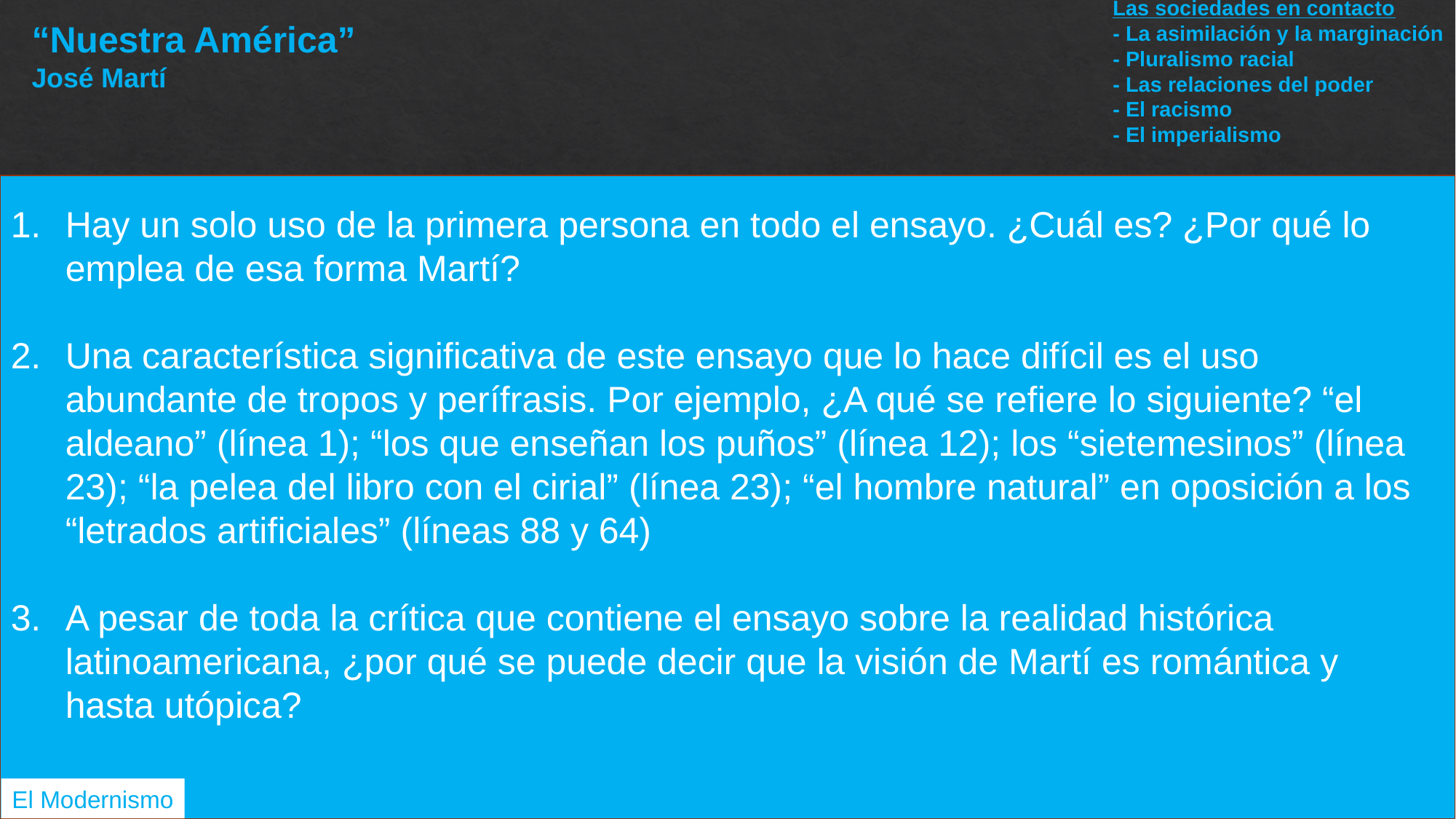

Las sociedades en contacto
- La asimilación y la marginación
- Pluralismo racial
- Las relaciones del poder
- El racismo
- El imperialismo
“Nuestra América”
José Martí

Hay un solo uso de la primera persona en todo el ensayo. ¿Cuál es? ¿Por qué lo emplea de esa forma Martí?

Una característica significativa de este ensayo que lo hace difícil es el uso abundante de tropos y perífrasis. Por ejemplo, ¿A qué se refiere lo siguiente? “el aldeano” (línea 1); “los que enseñan los puños” (línea 12); los “sietemesinos” (línea 23); “la pelea del libro con el cirial” (línea 23); “el hombre natural” en oposición a los “letrados artificiales” (líneas 88 y 64)

A pesar de toda la crítica que contiene el ensayo sobre la realidad histórica latinoamericana, ¿por qué se puede decir que la visión de Martí es romántica y hasta utópica?

El Modernismo